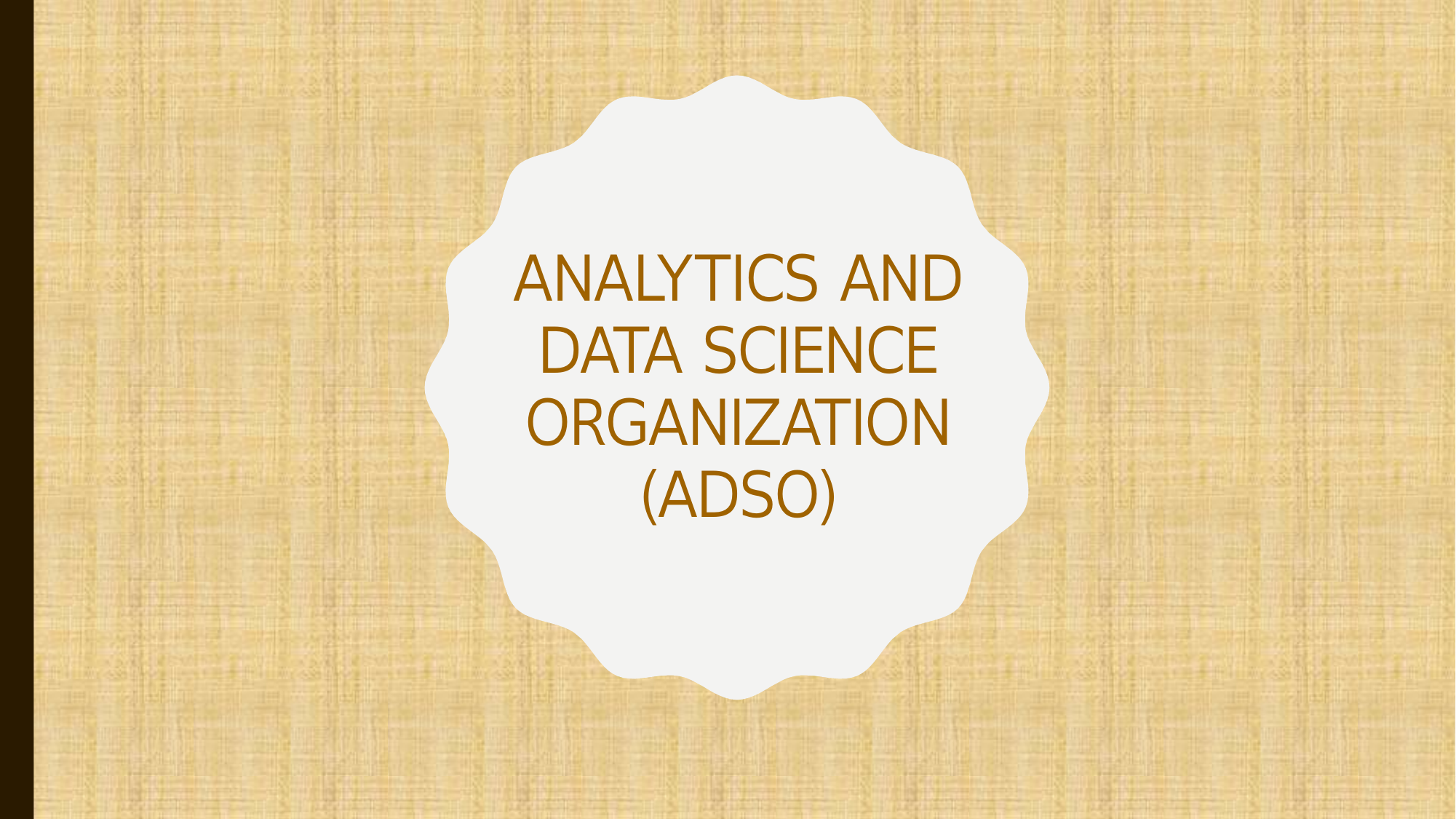

# Analytics and Data Science Organization (ADSO)